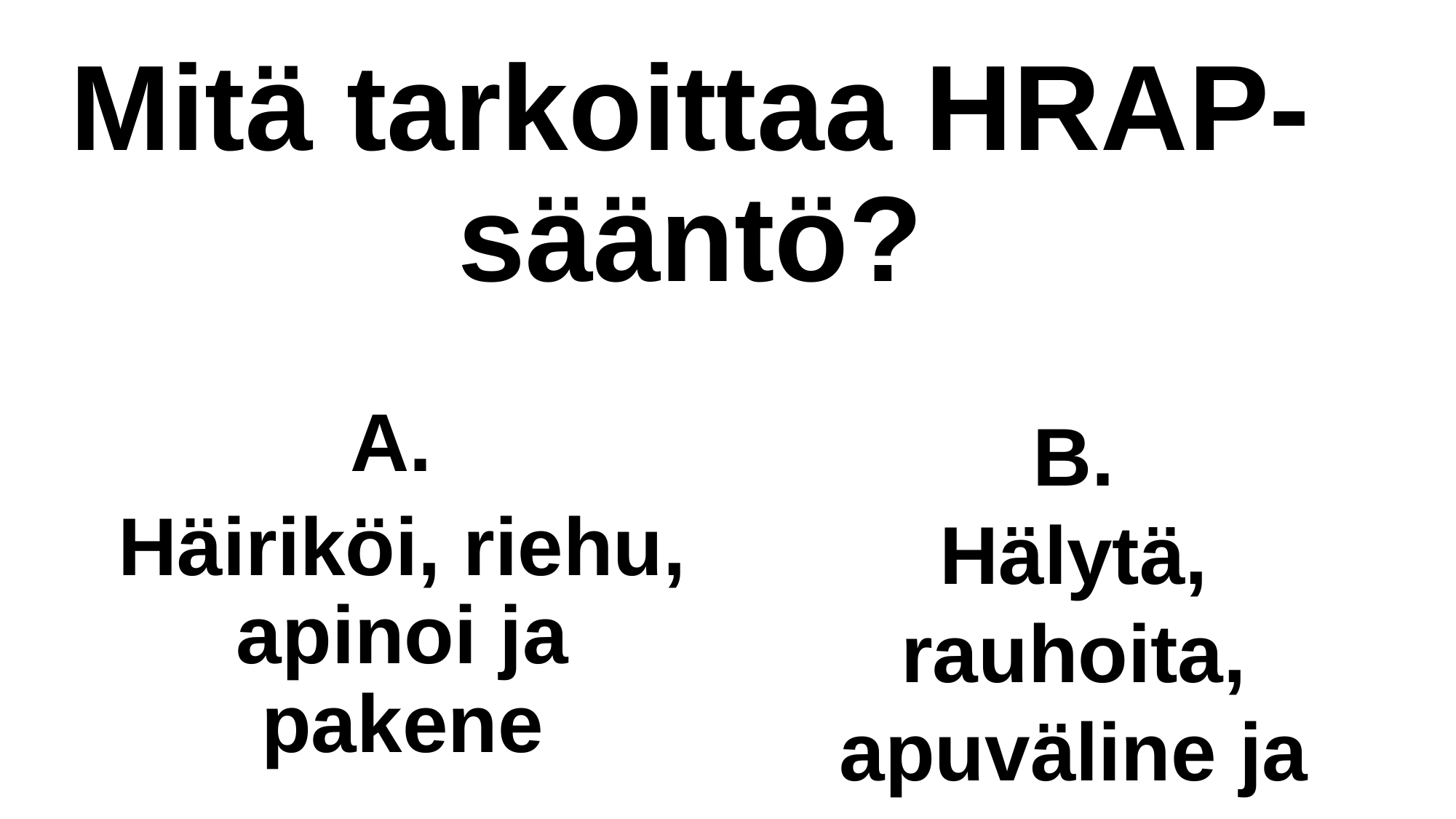

# Mitä tarkoittaa HRAP-sääntö?
A.
Häiriköi, riehu, apinoi ja pakene
B.
Hälytä, rauhoita, apuväline ja pelasta